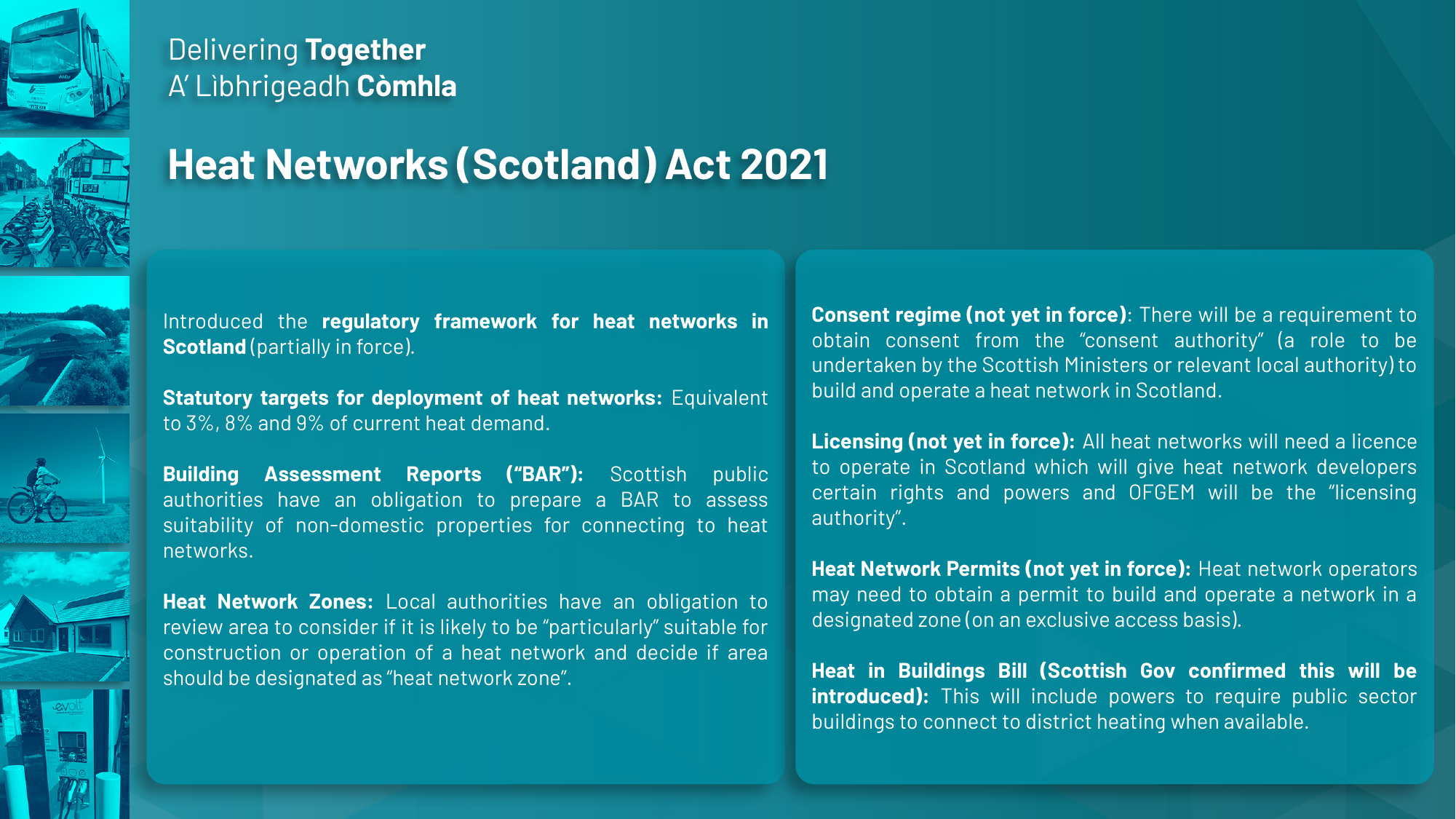

Delivering Together
A’ Lìbhrigeadh Còmhla
Heat Networks (Scotland) Act 2021
Introduced the regulatory framework for heat networks in Scotland (partially in force).

Statutory targets for deployment of heat networks: Equivalent to 3%, 8% and 9% of current heat demand.

Building Assessment Reports (“BAR”): Scottish public authorities have an obligation to prepare a BAR to assess suitability of non-domestic properties for connecting to heat networks.

Heat Network Zones: Local authorities have an obligation to review area to consider if it is likely to be “particularly” suitable for construction or operation of a heat network and decide if area should be designated as “heat network zone”.

Consent regime (not yet in force): There will be a requirement to obtain consent from the “consent authority” (a role to be undertaken by the Scottish Ministers or relevant local authority) to build and operate a heat network in Scotland.

Licensing (not yet in force): All heat networks will need a licence to operate in Scotland which will give heat network developers certain rights and powers and OFGEM will be the “licensing authority”.

Heat Network Permits (not yet in force): Heat network operators may need to obtain a permit to build and operate a network in a designated zone (on an exclusive access basis).

Heat in Buildings Bill (Scottish Gov confirmed this will be introduced): This will include powers to require public sector buildings to connect to district heating when available.